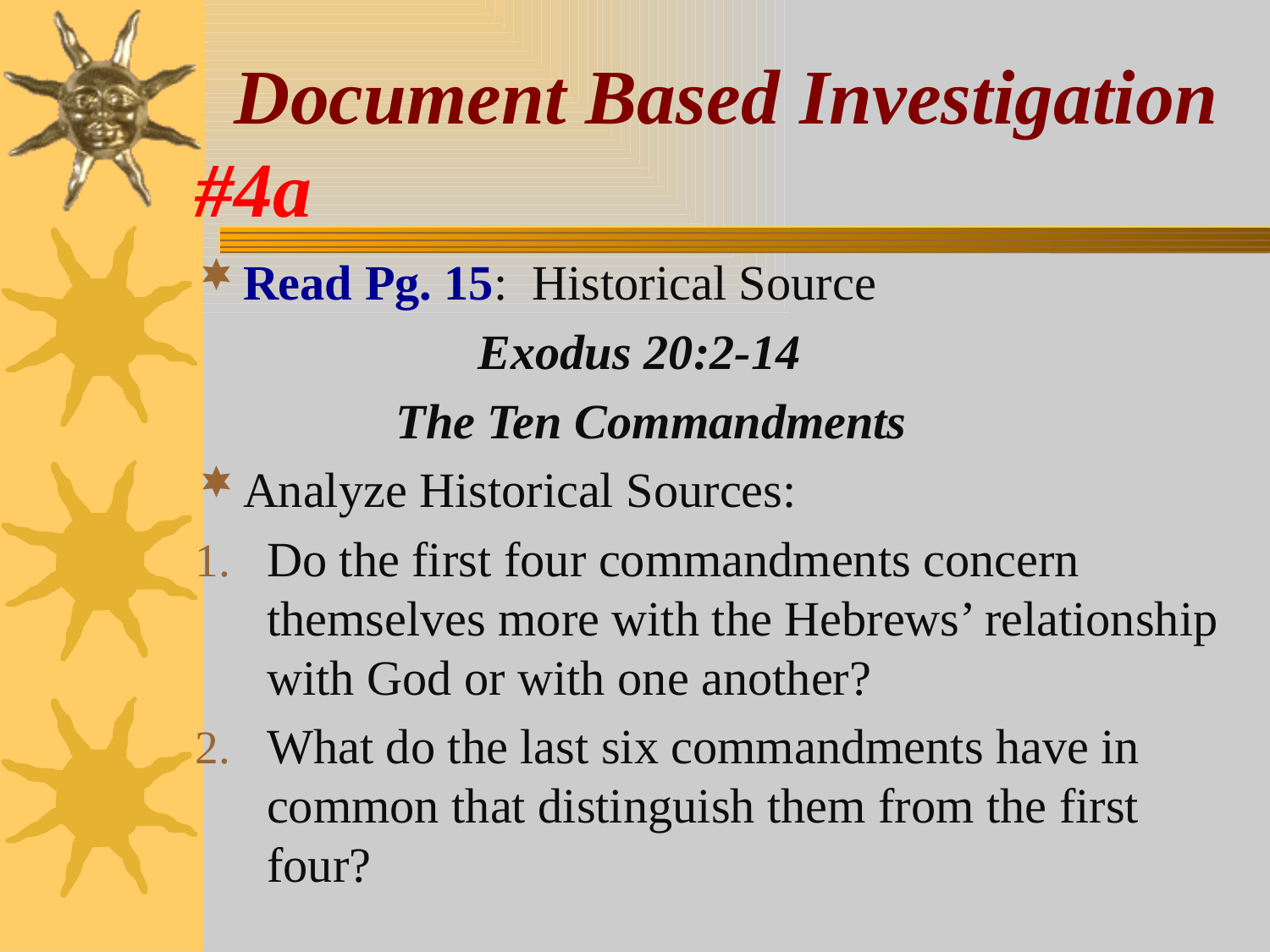

# Document Based Investigation #4a
Read Pg. 15:  Historical Source
                       Exodus 20:2-14
	      The Ten Commandments
Analyze Historical Sources:
Do the first four commandments concern themselves more with the Hebrews’ relationship with God or with one another?
What do the last six commandments have in common that distinguish them from the first four?